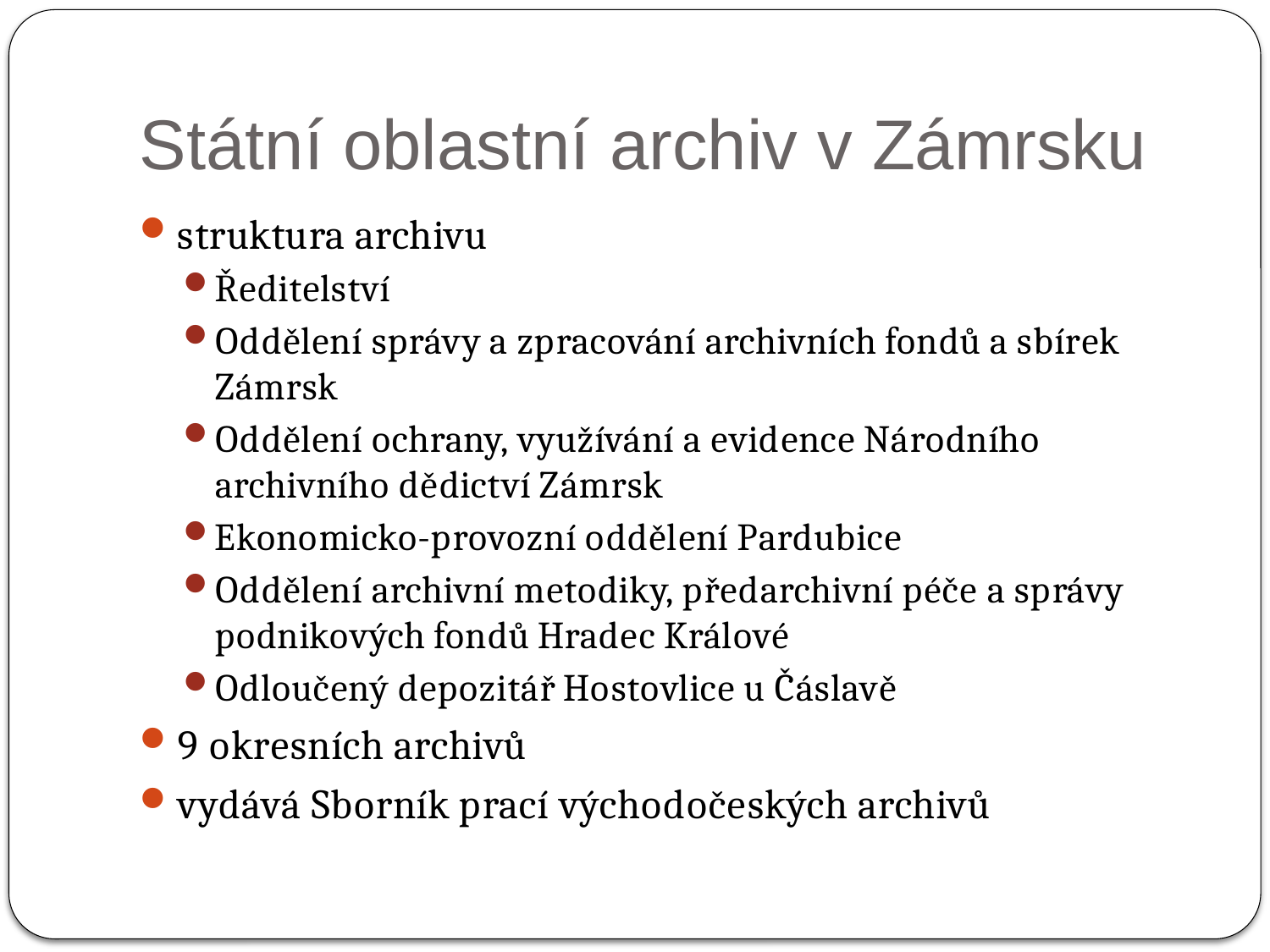

# Státní oblastní archiv v Zámrsku
struktura archivu
Ředitelství
Oddělení správy a zpracování archivních fondů a sbírek Zámrsk
Oddělení ochrany, využívání a evidence Národního archivního dědictví Zámrsk
Ekonomicko-provozní oddělení Pardubice
Oddělení archivní metodiky, předarchivní péče a správy podnikových fondů Hradec Králové
Odloučený depozitář Hostovlice u Čáslavě
9 okresních archivů
vydává Sborník prací východočeských archivů